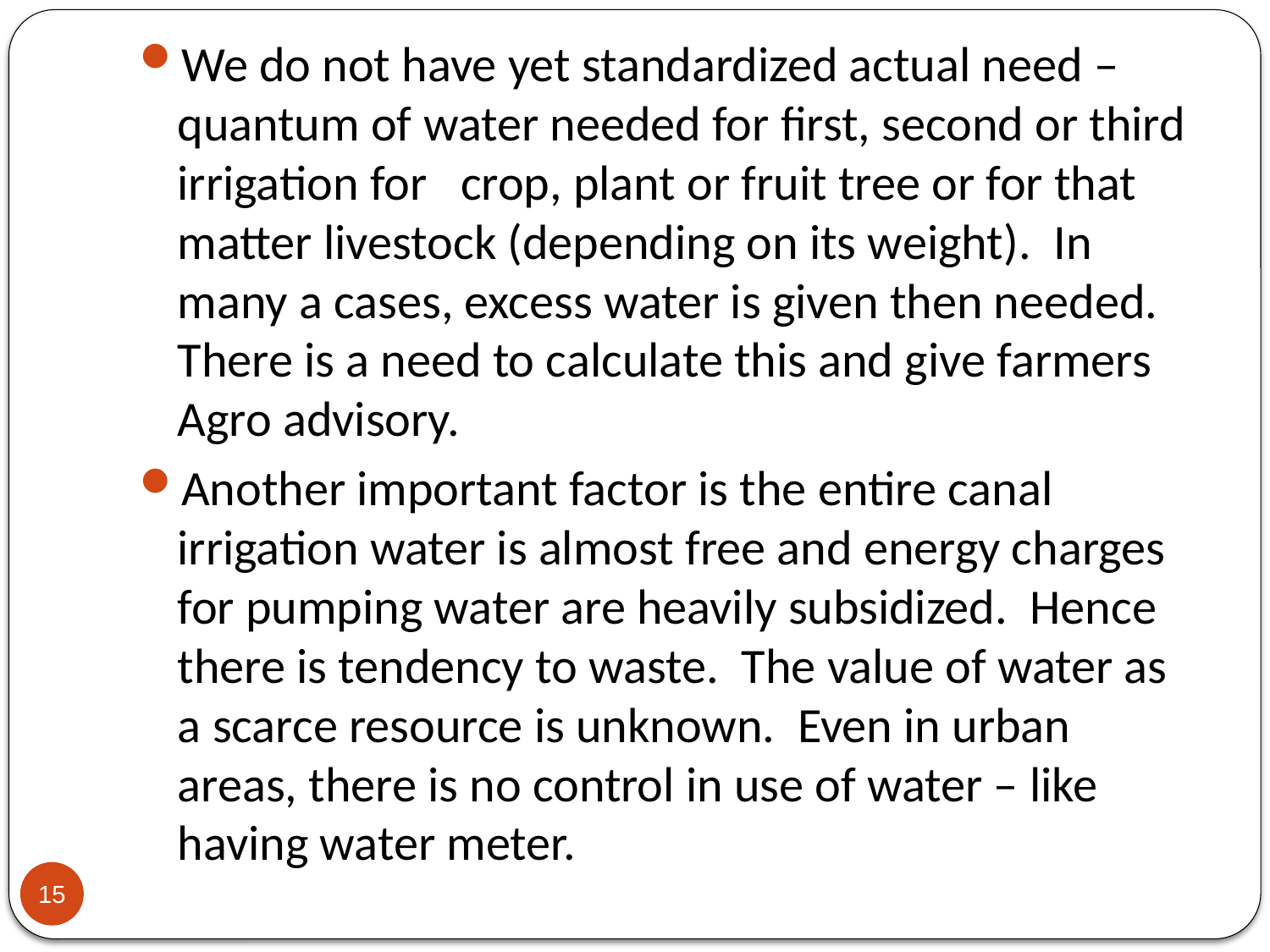

We do not have yet standardized actual need – quantum of water needed for first, second or third irrigation for   crop, plant or fruit tree or for that matter livestock (depending on its weight).  In many a cases, excess water is given then needed. There is a need to calculate this and give farmers Agro advisory.
Another important factor is the entire canal irrigation water is almost free and energy charges for pumping water are heavily subsidized.  Hence there is tendency to waste.  The value of water as a scarce resource is unknown.  Even in urban areas, there is no control in use of water – like having water meter.

15